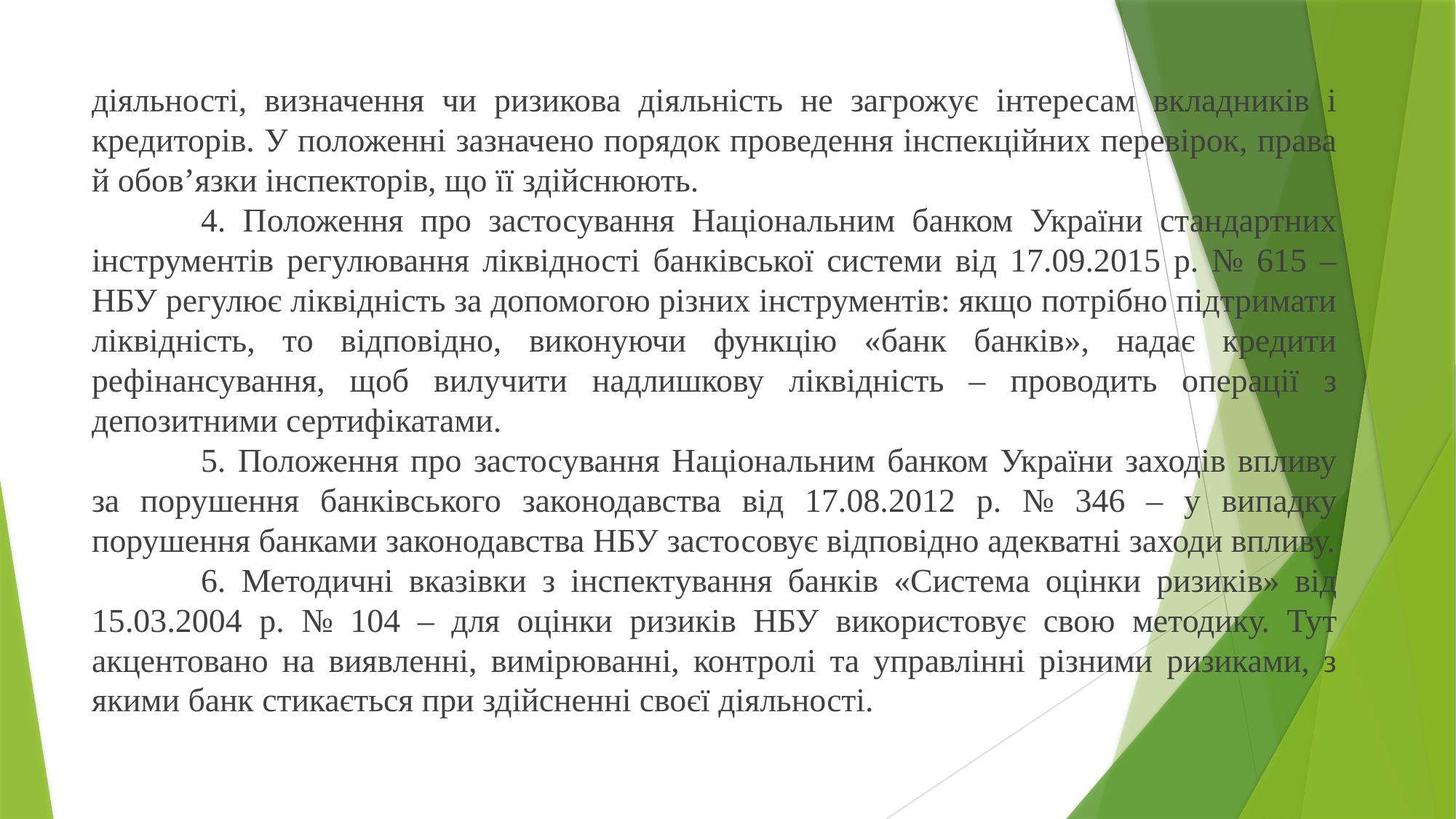

діяльності, визначення чи ризикова діяльність не загрожує інтересам вкладників і кредиторів. У положенні зазначено порядок проведення інспекційних перевірок, права й обов’язки інспекторів, що її здійснюють.
	4. Положення про застосування Національним банком України стандартних інструментів регулювання ліквідності банківської системи від 17.09.2015 р. № 615 – НБУ регулює ліквідність за допомогою різних інструментів: якщо потрібно підтримати ліквідність, то відповідно, виконуючи функцію «банк банків», надає кредити рефінансування, щоб вилучити надлишкову ліквідність – проводить операції з депозитними сертифікатами.
	5. Положення про застосування Національним банком України заходів впливу за порушення банківського законодавства від 17.08.2012 р. № 346 – у випадку порушення банками законодавства НБУ застосовує відповідно адекватні заходи впливу.
	6. Методичні вказівки з інспектування банків «Система оцінки ризиків» від 15.03.2004 р. № 104 – для оцінки ризиків НБУ використовує свою методику. Тут акцентовано на виявленні, вимірюванні, контролі та управлінні різними ризиками, з якими банк стикається при здійсненні своєї діяльності.